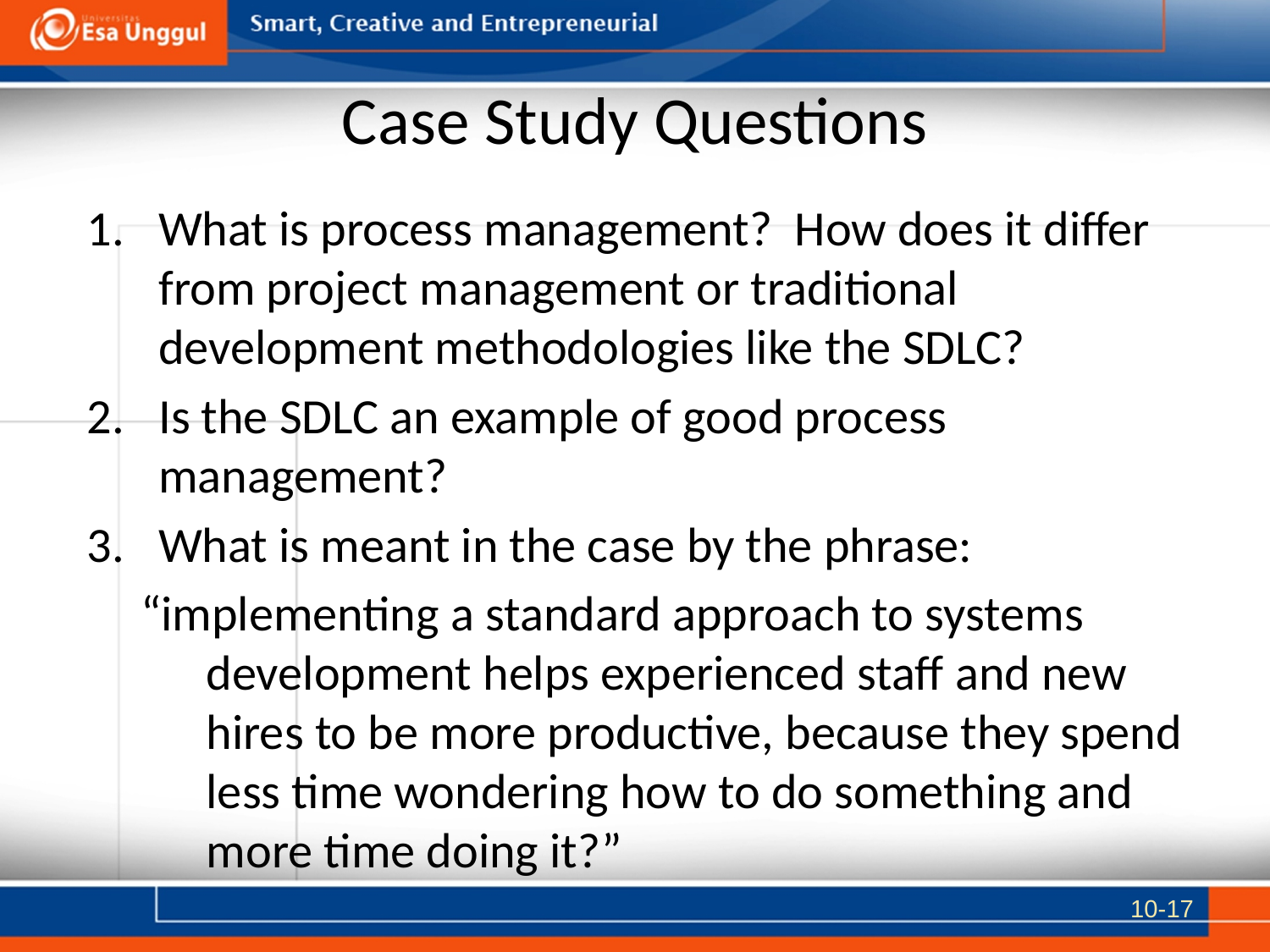

# Case Study Questions
What is process management?  How does it differ from project management or traditional development methodologies like the SDLC?
Is the SDLC an example of good process management?
What is meant in the case by the phrase:
“implementing a standard approach to systems development helps experienced staff and new hires to be more productive, because they spend less time wondering how to do something and more time doing it?”
10-17